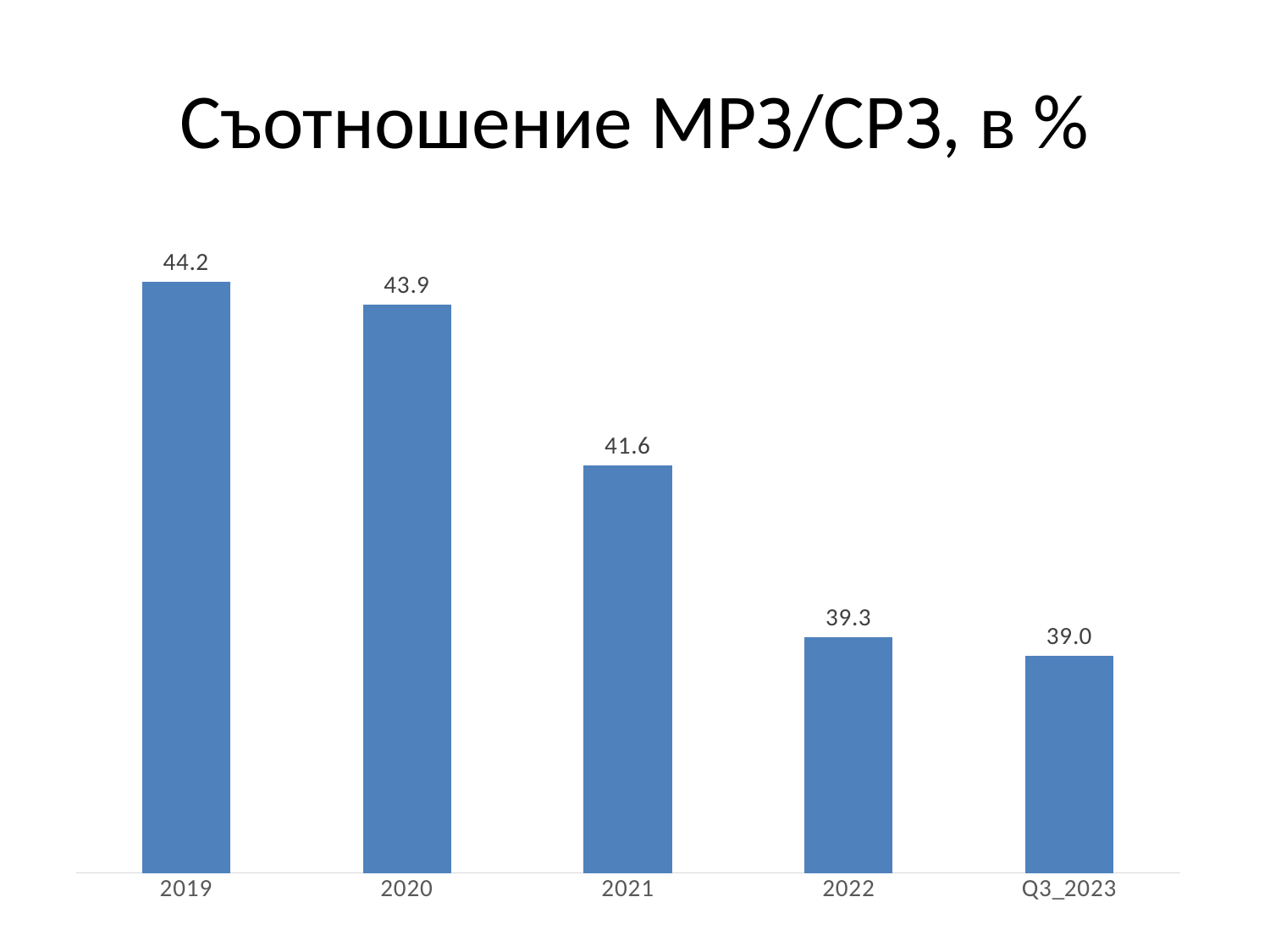

# Съотношение МРЗ/СРЗ, в %

### Chart

| Category | Съотношение МРЗ/СРЗ |
|---|---|
| 2019 | 44.184364521007296 |
| 2020 | 43.86648289087314 |
| 2021 | 41.63775156141568 |
| 2022 | 39.261839751435836 |
| Q3_2023 | 39.0 |